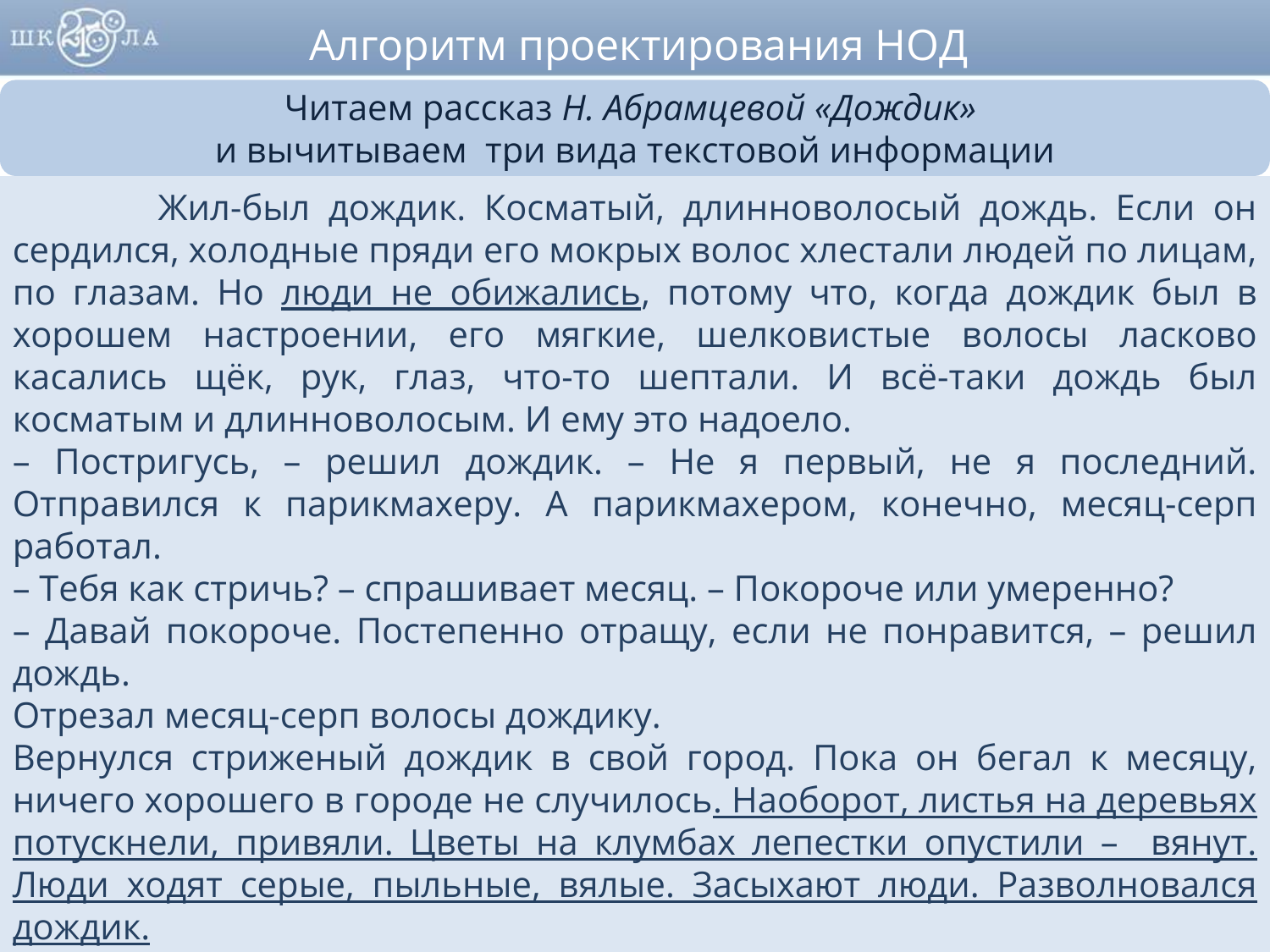

Алгоритм проектирования НОД
Читаем рассказ Н. Абрамцевой «Дождик»
и вычитываем  три вида текстовой информации
        Жил-был дождик. Косматый, длинноволосый дождь. Если он сердился, холодные пряди его мокрых волос хлестали людей по лицам, по глазам. Но люди не обижались, потому что, когда дождик был в хорошем настроении, его мягкие, шелковистые волосы ласково касались щёк, рук, глаз, что-то шептали. И всё-таки дождь был косматым и длинноволосым. И ему это надоело.
– Постригусь, – решил дождик. – Не я первый, не я последний. Отправился к парикмахеру. А парикмахером, конечно, месяц-серп работал.
– Тебя как стричь? – спрашивает месяц. – Покороче или умеренно?
– Давай покороче. Постепенно отращу, если не понравится, – решил дождь.
Отрезал месяц-серп волосы дождику.
Вернулся стриженый дождик в свой город. Пока он бегал к месяцу, ничего хорошего в городе не случилось. Наоборот, листья на деревьях потускнели, привяли. Цветы на клумбах лепестки опустили –  вянут. Люди ходят серые, пыльные, вялые. Засыхают люди. Разволновался дождик.